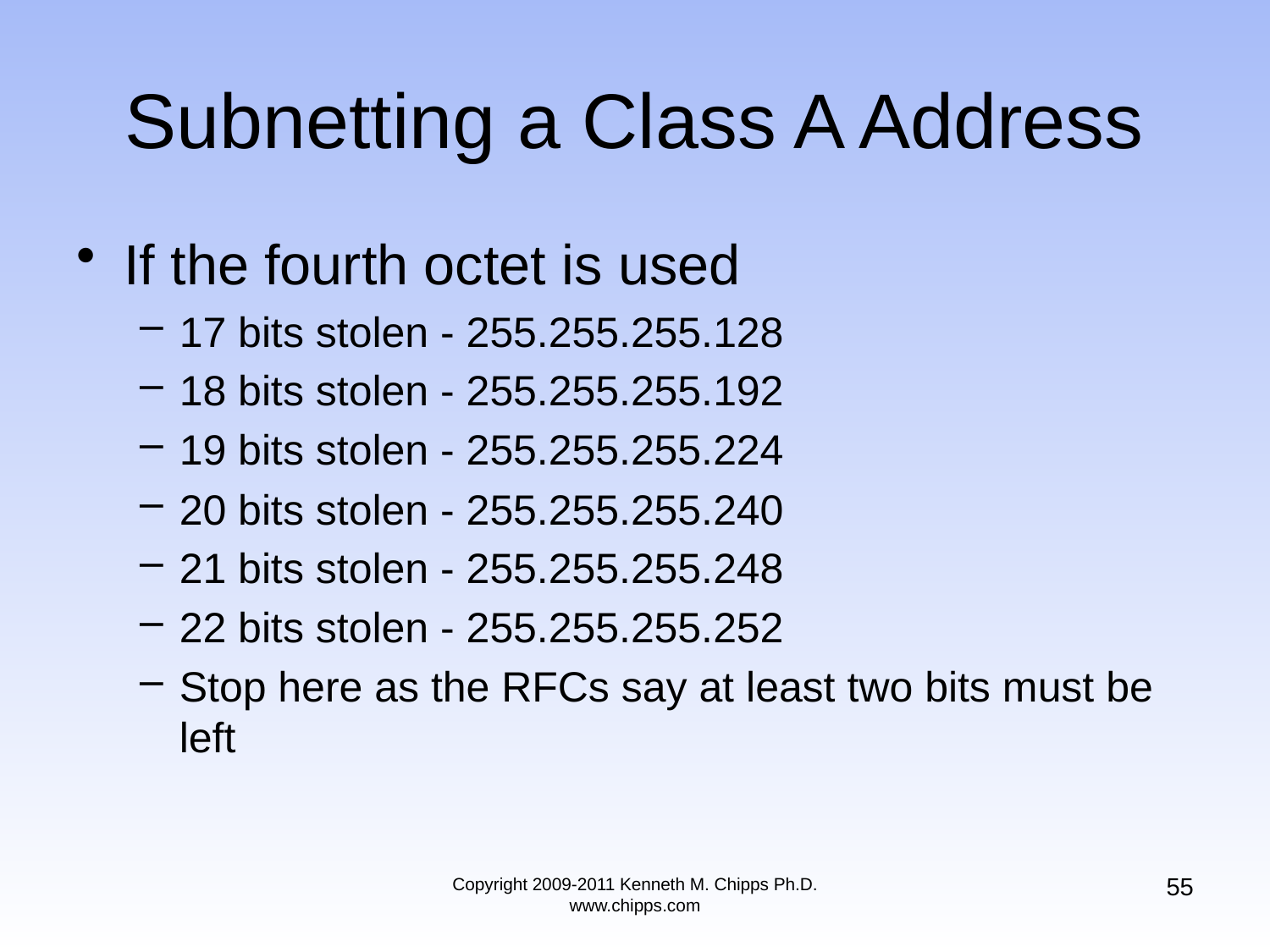

# Subnetting a Class A Address
If the fourth octet is used
17 bits stolen - 255.255.255.128
18 bits stolen - 255.255.255.192
19 bits stolen - 255.255.255.224
20 bits stolen - 255.255.255.240
21 bits stolen - 255.255.255.248
22 bits stolen - 255.255.255.252
Stop here as the RFCs say at least two bits must be left
55
Copyright 2009-2011 Kenneth M. Chipps Ph.D. www.chipps.com